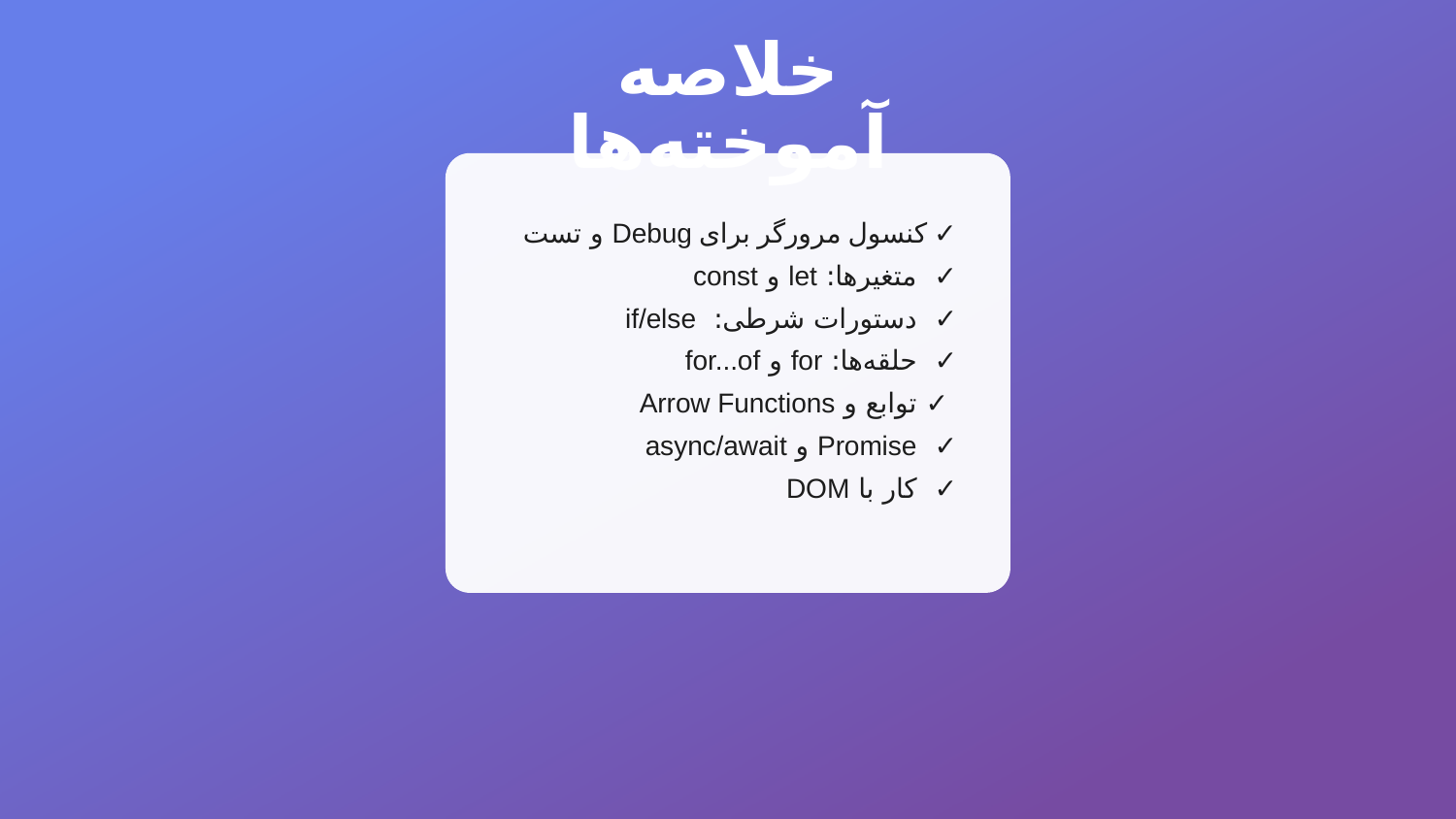

خلاصه آموخته‌ها

✓ کنسول مرورگر برای Debug و تست
✓  متغیرها: let و const
✓  دستورات شرطی:  if/else
✓  حلقه‌ها: for و for...of
 ✓ توابع و Arrow Functions
✓  Promise و async/await
✓  کار با DOM